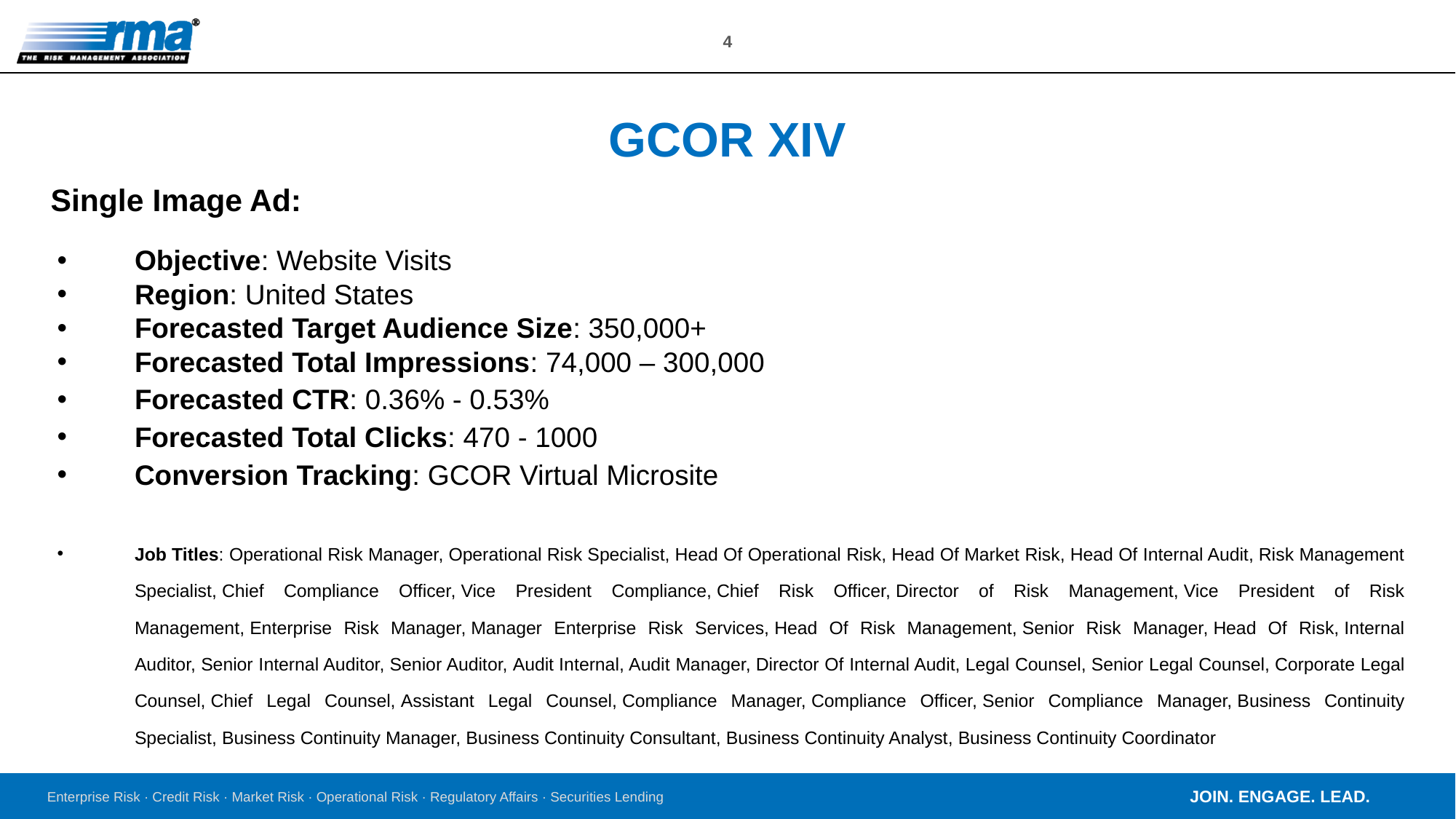

# GCOR XIV
Single Image Ad:

Objective: Website Visits
Region: United States
Forecasted Target Audience Size: 350,000+
Forecasted Total Impressions: 74,000 – 300,000
Forecasted CTR: 0.36% - 0.53%
Forecasted Total Clicks: 470 - 1000
Conversion Tracking: GCOR Virtual Microsite

Job Titles: Operational Risk Manager, Operational Risk Specialist, Head Of Operational Risk, Head Of Market Risk, Head Of Internal Audit, Risk Management Specialist, Chief Compliance Officer, Vice President Compliance, Chief Risk Officer, Director of Risk Management, Vice President of Risk Management, Enterprise Risk Manager, Manager Enterprise Risk Services, Head Of Risk Management, Senior Risk Manager, Head Of Risk, Internal Auditor, Senior Internal Auditor, Senior Auditor, Audit Internal, Audit Manager, Director Of Internal Audit, Legal Counsel, Senior Legal Counsel, Corporate Legal Counsel, Chief Legal Counsel, Assistant Legal Counsel, Compliance Manager, Compliance Officer, Senior Compliance Manager, Business Continuity Specialist, Business Continuity Manager, Business Continuity Consultant, Business Continuity Analyst, Business Continuity Coordinator